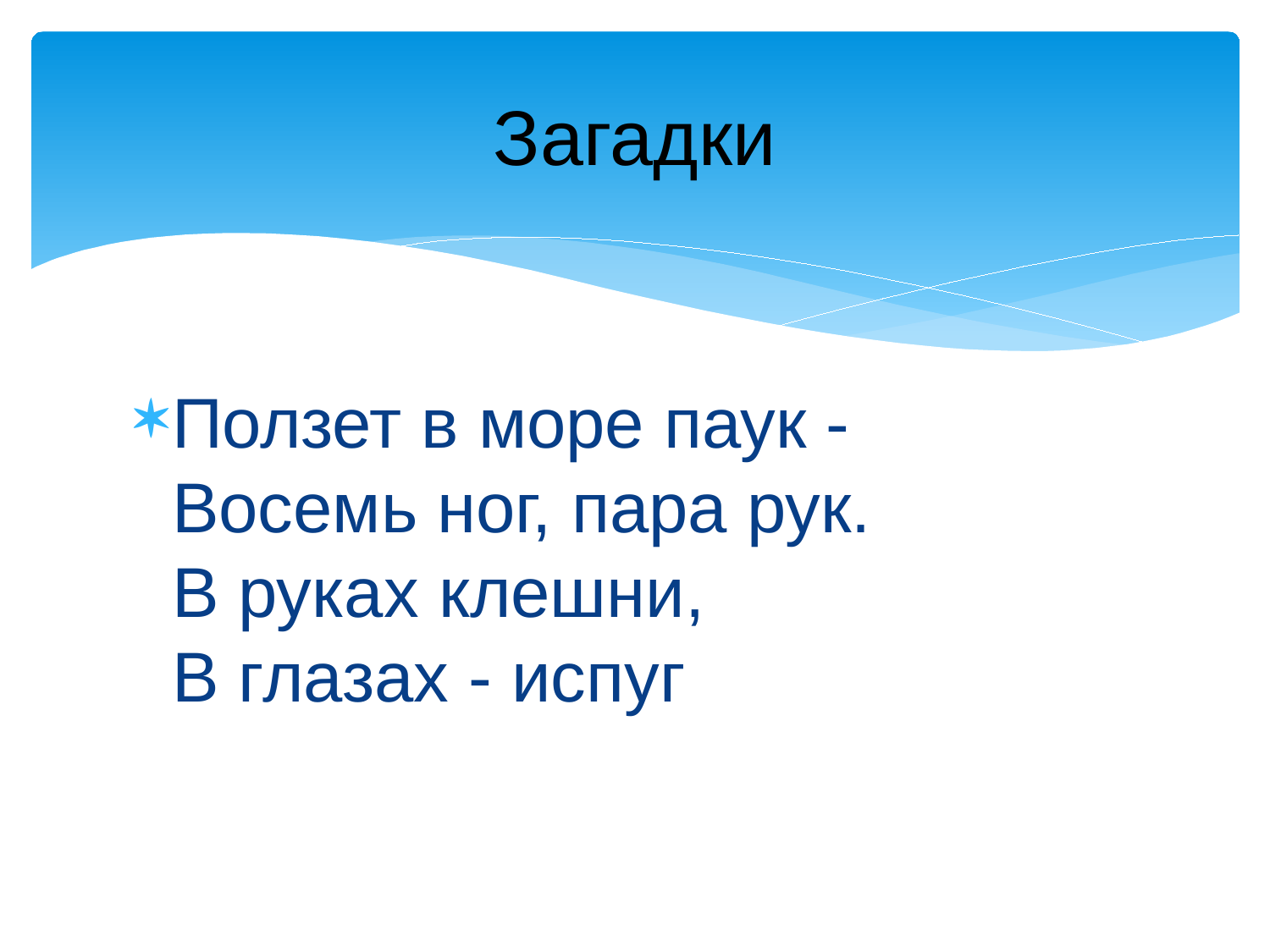

# Загадки
Ползет в море паук -
Восемь ног, пара рук.
В руках клешни,
В глазах - испуг